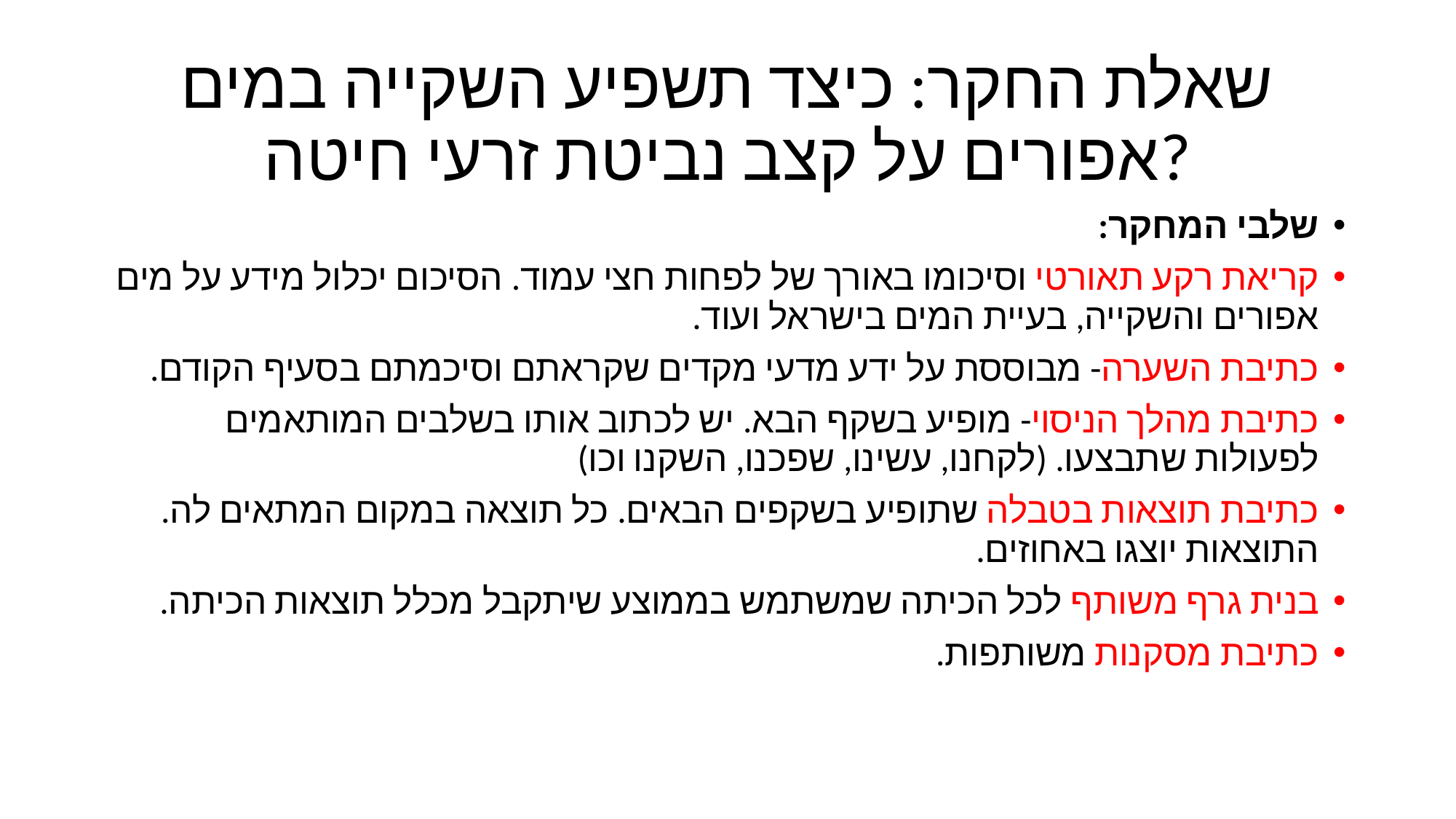

# שאלת החקר: כיצד תשפיע השקייה במים אפורים על קצב נביטת זרעי חיטה?
שלבי המחקר:
קריאת רקע תאורטי וסיכומו באורך של לפחות חצי עמוד. הסיכום יכלול מידע על מים אפורים והשקייה, בעיית המים בישראל ועוד.
כתיבת השערה- מבוססת על ידע מדעי מקדים שקראתם וסיכמתם בסעיף הקודם.
כתיבת מהלך הניסוי- מופיע בשקף הבא. יש לכתוב אותו בשלבים המותאמים לפעולות שתבצעו. (לקחנו, עשינו, שפכנו, השקנו וכו)
כתיבת תוצאות בטבלה שתופיע בשקפים הבאים. כל תוצאה במקום המתאים לה. התוצאות יוצגו באחוזים.
בנית גרף משותף לכל הכיתה שמשתמש בממוצע שיתקבל מכלל תוצאות הכיתה.
כתיבת מסקנות משותפות.